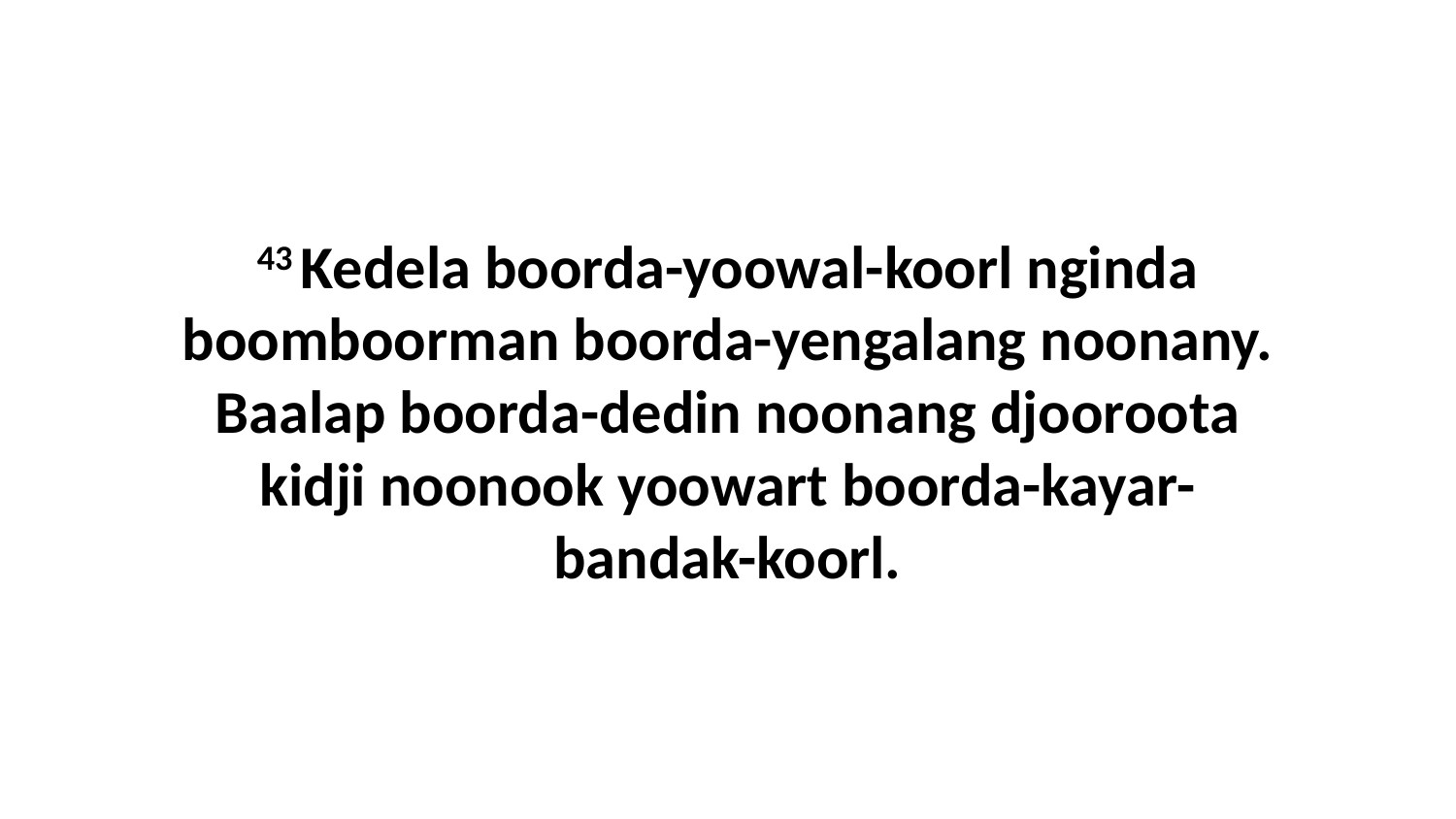

43 Kedela boorda-yoowal-koorl nginda boomboorman boorda-yengalang noonany. Baalap boorda-dedin noonang djooroota kidji noonook yoowart boorda-kayar-bandak-koorl.